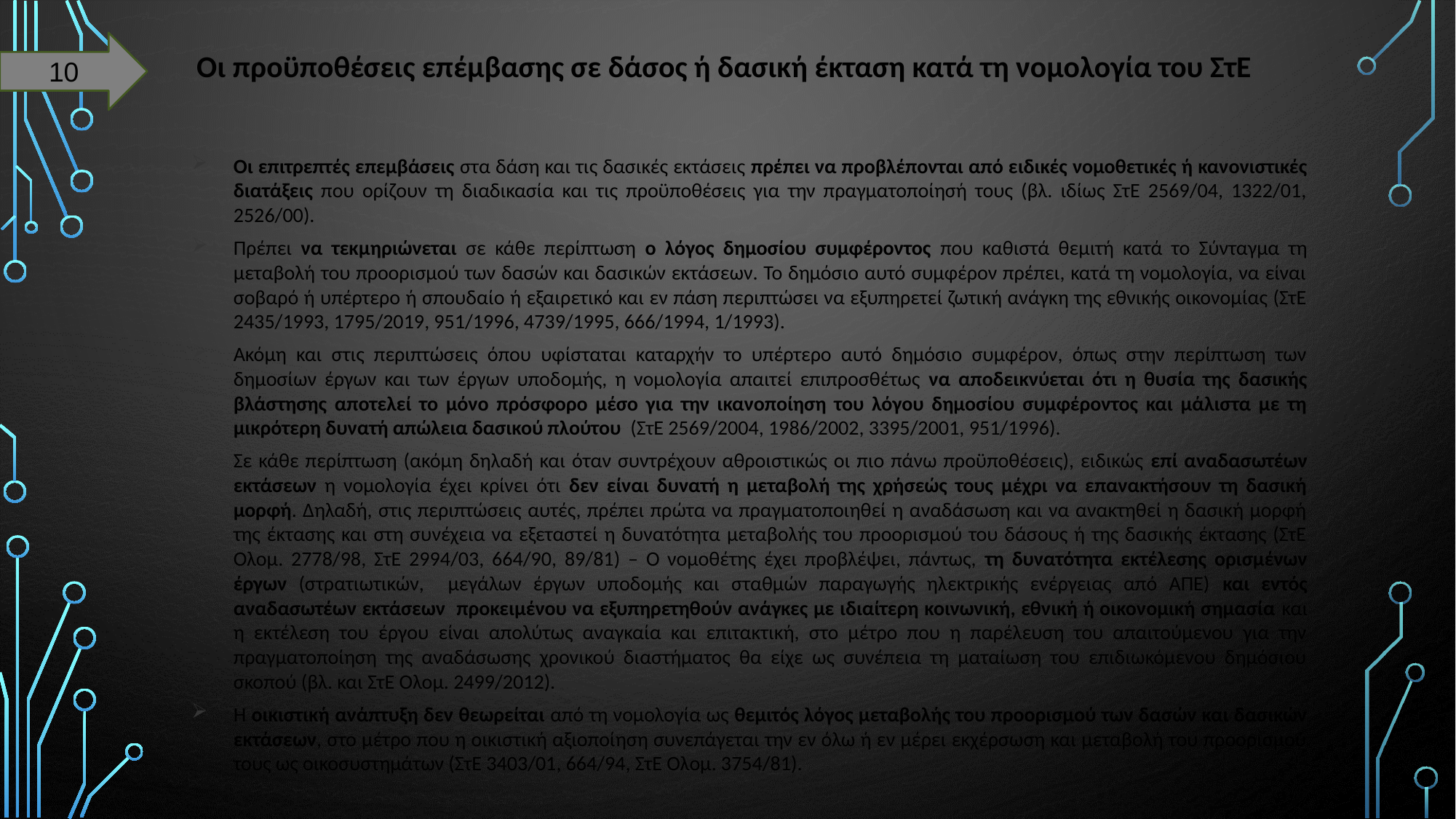

# Οι προϋποθέσεις επέμβασης σε δάσος ή δασική έκταση κατά τη νομολογία του ΣτΕ
10

Οι επιτρεπτές επεμβάσεις στα δάση και τις δασικές εκτάσεις πρέπει να προβλέπονται από ειδικές νομοθετικές ή κανονιστικές διατάξεις που ορίζουν τη διαδικασία και τις προϋποθέσεις για την πραγματοποίησή τους (βλ. ιδίως ΣτΕ 2569/04, 1322/01, 2526/00).
Πρέπει να τεκμηριώνεται σε κάθε περίπτωση ο λόγος δημοσίου συμφέροντος που καθιστά θεμιτή κατά το Σύνταγμα τη μεταβολή του προορισμού των δασών και δασικών εκτάσεων. Το δημόσιο αυτό συμφέρον πρέπει, κατά τη νομολογία, να είναι σοβαρό ή υπέρτερο ή σπουδαίο ή εξαιρετικό και εν πάση περιπτώσει να εξυπηρετεί ζωτική ανάγκη της εθνικής οικονομίας (ΣτΕ 2435/1993, 1795/2019, 951/1996, 4739/1995, 666/1994, 1/1993).
Ακόμη και στις περιπτώσεις όπου υφίσταται καταρχήν το υπέρτερο αυτό δημόσιο συμφέρον, όπως στην περίπτωση των δημοσίων έργων και των έργων υποδομής, η νομολογία απαιτεί επιπροσθέτως να αποδεικνύεται ότι η θυσία της δασικής βλάστησης αποτελεί το μόνο πρόσφορο μέσο για την ικανοποίηση του λόγου δημοσίου συμφέροντος και μάλιστα με τη μικρότερη δυνατή απώλεια δασικού πλούτου  (ΣτΕ 2569/2004, 1986/2002, 3395/2001, 951/1996).
Σε κάθε περίπτωση (ακόμη δηλαδή και όταν συντρέχουν αθροιστικώς οι πιο πάνω προϋποθέσεις), ειδικώς επί αναδασωτέων εκτάσεων η νομολογία έχει κρίνει ότι δεν είναι δυνατή η μεταβολή της χρήσεώς τους μέχρι να επανακτήσουν τη δασική μορφή. Δηλαδή, στις περιπτώσεις αυτές, πρέπει πρώτα να πραγματοποιηθεί η αναδάσωση και να ανακτηθεί η δασική μορφή της έκτασης και στη συνέχεια να εξεταστεί η δυνατότητα μεταβολής του προορισμού του δάσους ή της δασικής έκτασης (ΣτΕ Ολομ. 2778/98, ΣτΕ 2994/03, 664/90, 89/81) – Ο νομοθέτης έχει προβλέψει, πάντως, τη δυνατότητα εκτέλεσης ορισμένων έργων (στρατιωτικών,  μεγάλων έργων υποδομής και σταθμών παραγωγής ηλεκτρικής ενέργειας από ΑΠΕ) και εντός αναδασωτέων εκτάσεων  προκειμένου να εξυπηρετηθούν ανάγκες με ιδιαίτερη κοινωνική, εθνική ή οικονομική σημασία και η εκτέλεση του έργου είναι απολύτως αναγκαία και επιτακτική, στο μέτρο που η παρέλευση του απαιτούμενου για την πραγματοποίηση της αναδάσωσης χρονικού διαστήματος θα είχε ως συνέπεια τη ματαίωση του επιδιωκόμενου δημόσιου σκοπού (βλ. και ΣτΕ Ολομ. 2499/2012).
Η οικιστική ανάπτυξη δεν θεωρείται από τη νομολογία ως θεμιτός λόγος μεταβολής του προορισμού των δασών και δασικών εκτάσεων, στο μέτρο που η οικιστική αξιοποίηση συνεπάγεται την εν όλω ή εν μέρει εκχέρσωση και μεταβολή του προορισμού τους ως οικοσυστημάτων (ΣτΕ 3403/01, 664/94, ΣτΕ Ολομ. 3754/81).